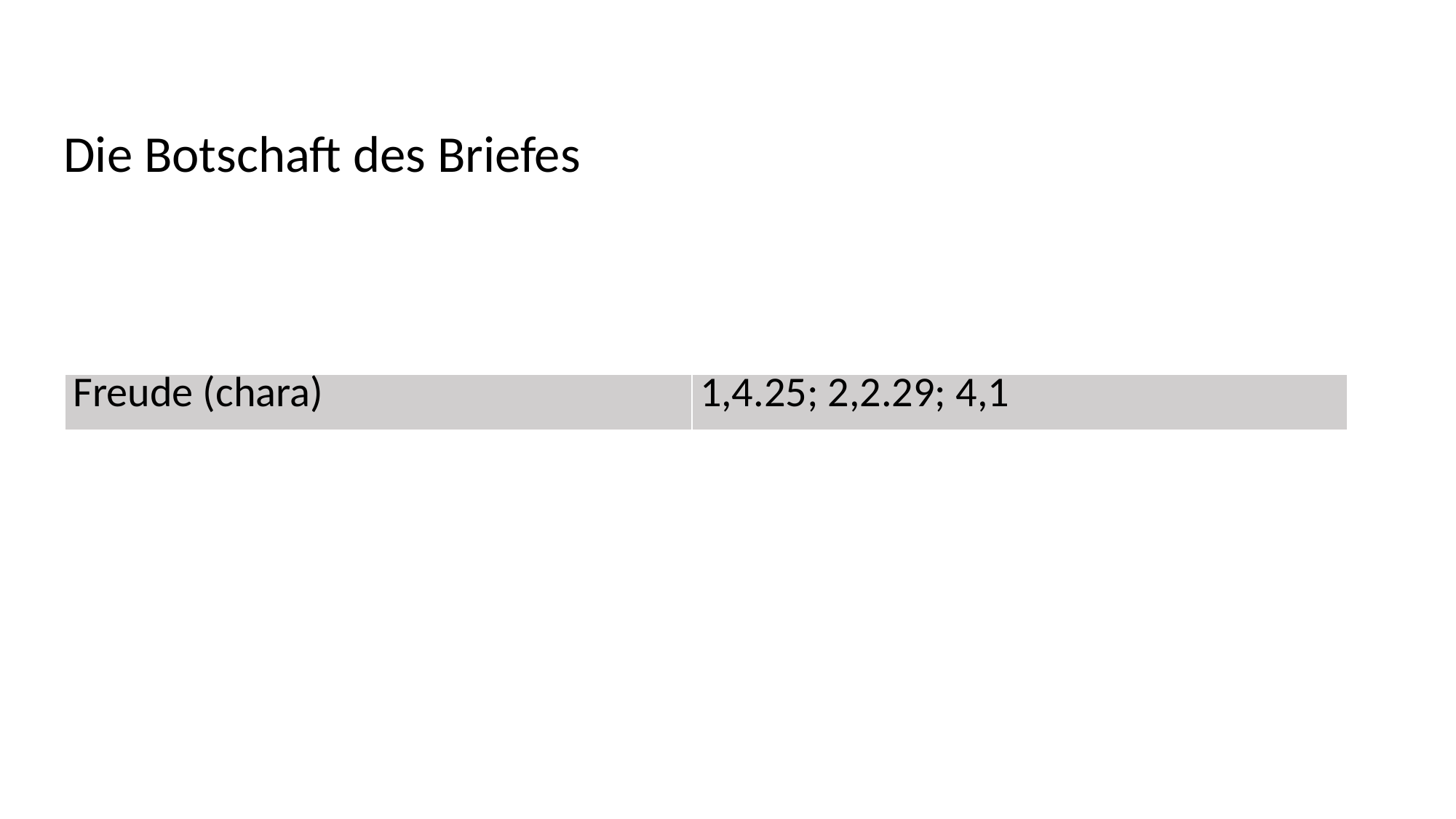

Die Botschaft des Briefes
| Freude (chara) | 1,4.25; 2,2.29; 4,1 |
| --- | --- |